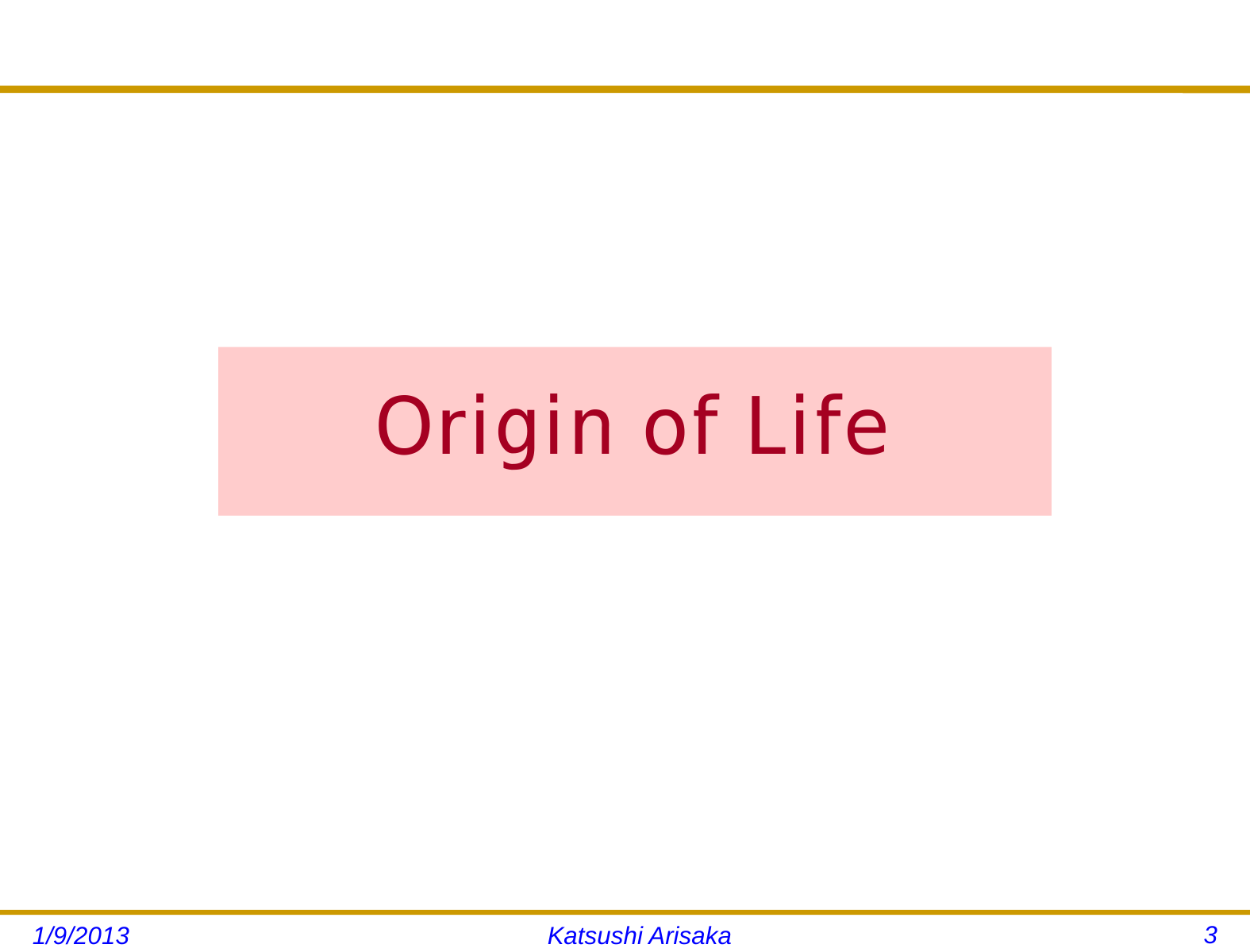

# Origin of Life
3
1/9/2013
Katsushi Arisaka